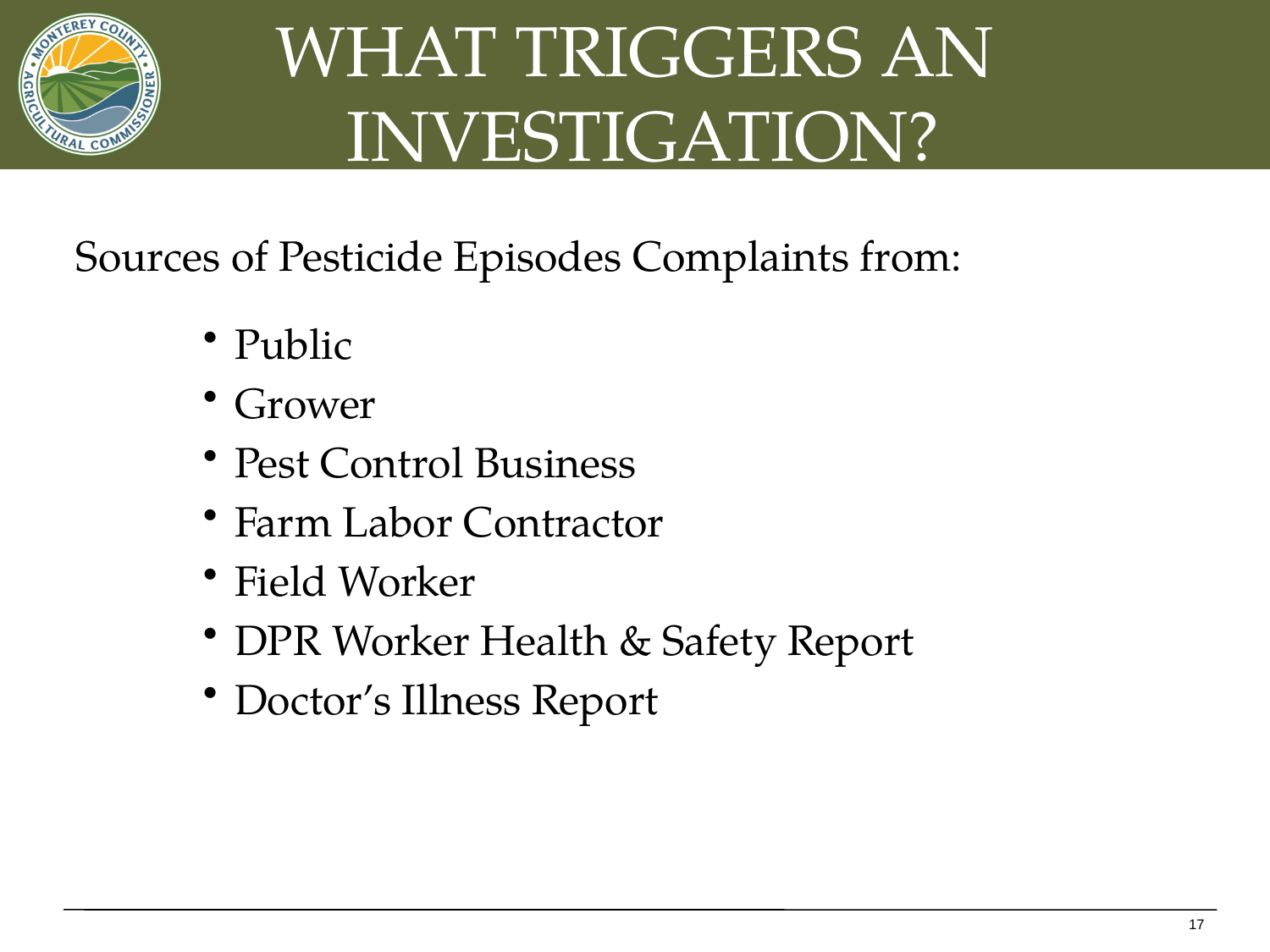

# What triggers an Investigation?
Sources of Pesticide Episodes Complaints from:

Public
Grower
Pest Control Business
Farm Labor Contractor
Field Worker
DPR Worker Health & Safety Report
Doctor’s Illness Report